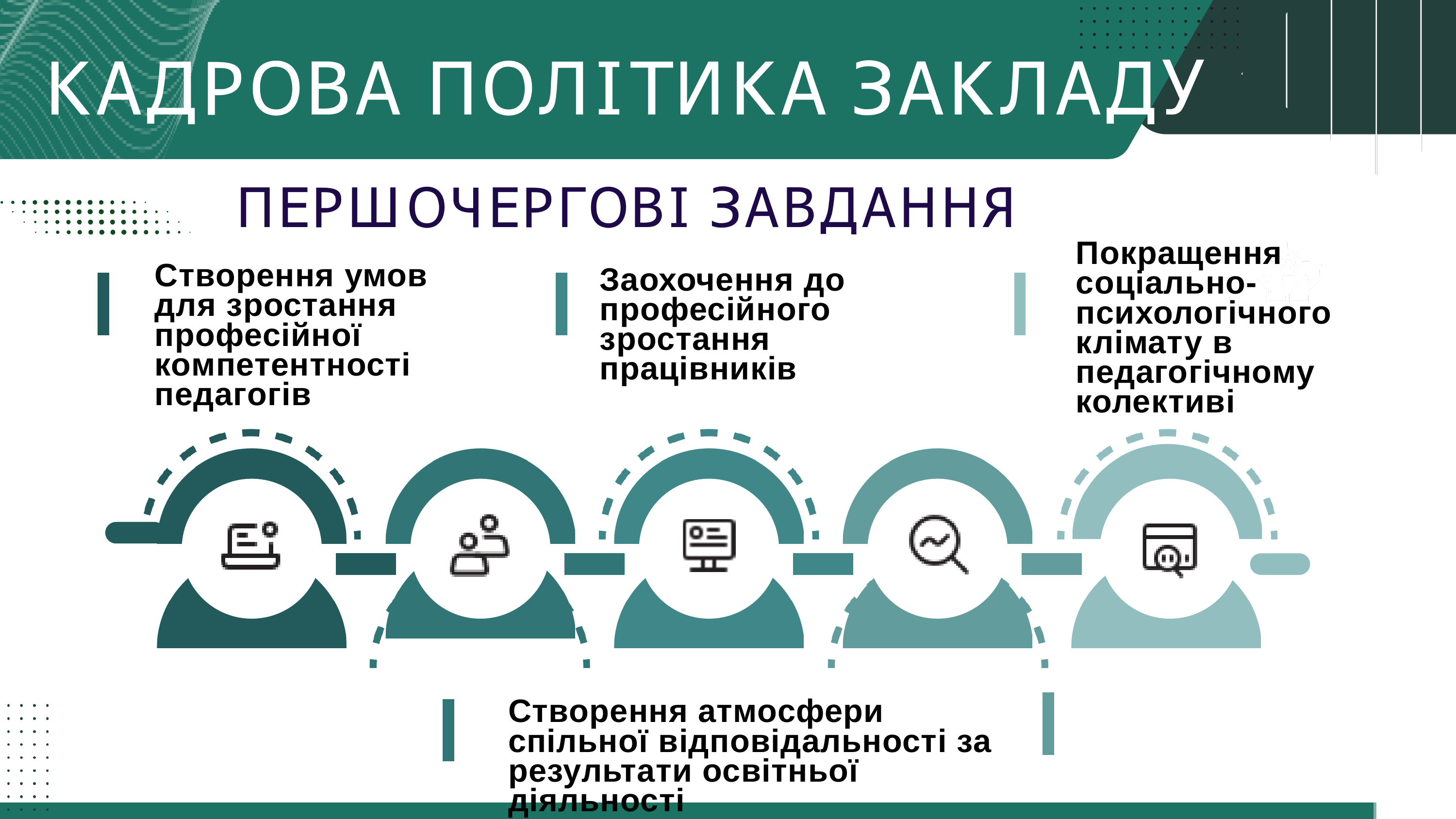

КАДРОВА ПОЛІТИКА ЗАКЛАДУ
ПЕРШОЧЕРГОВІ ЗАВДАННЯ

Покращення соціально-психологічного
клімату в педагогічному колективі

Створення умов для зростання професійної компетентності педагогів
Заохочення до професійного зростання працівників

Створення атмосфери спільної відповідальності за результати освітньої діяльності